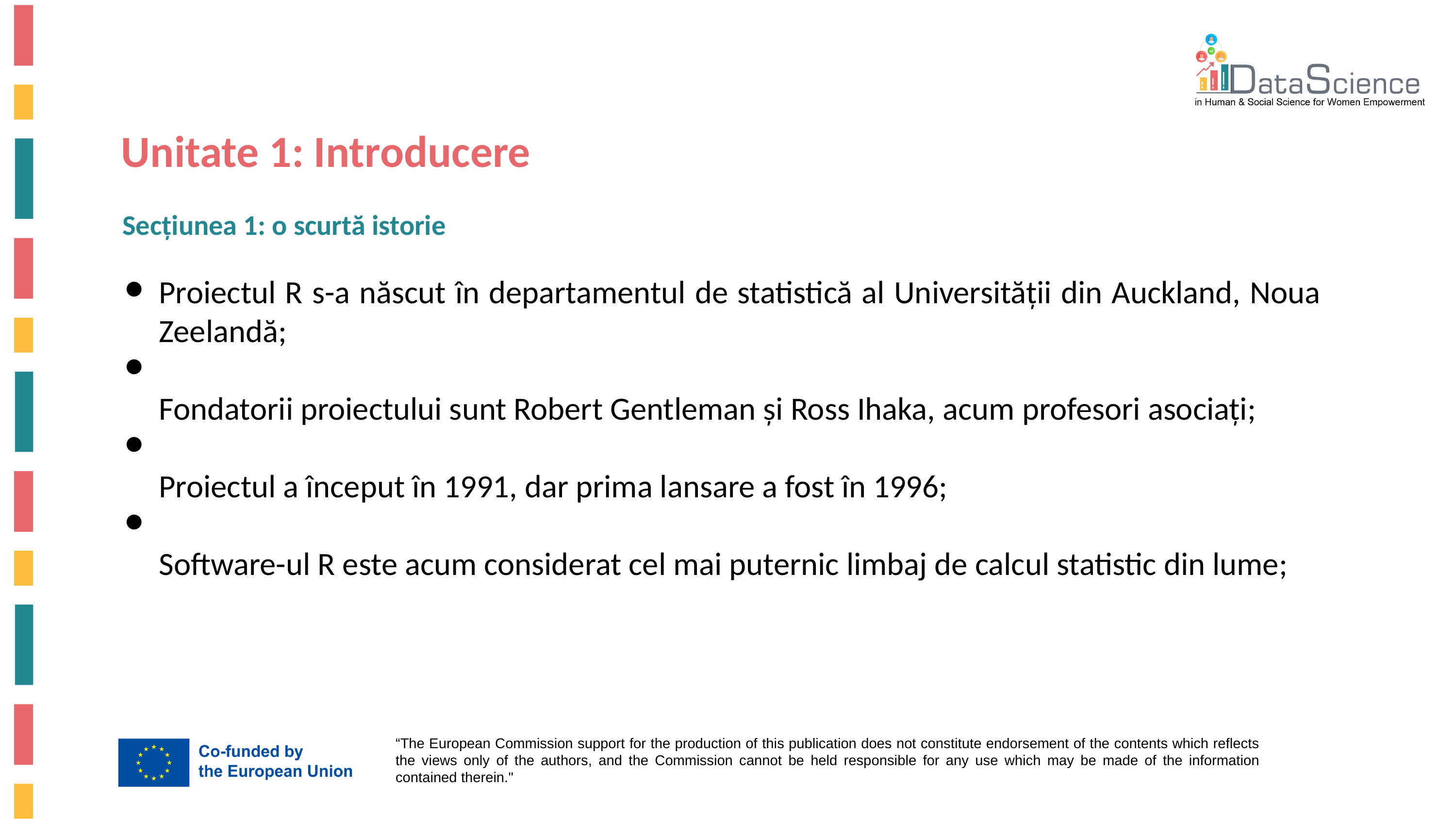

Unitate 1: Introducere
Secțiunea 1: o scurtă istorie
Proiectul R s-a născut în departamentul de statistică al Universității din Auckland, Noua Zeelandă;
Fondatorii proiectului sunt Robert Gentleman și Ross Ihaka, acum profesori asociați;
Proiectul a început în 1991, dar prima lansare a fost în 1996;
Software-ul R este acum considerat cel mai puternic limbaj de calcul statistic din lume;